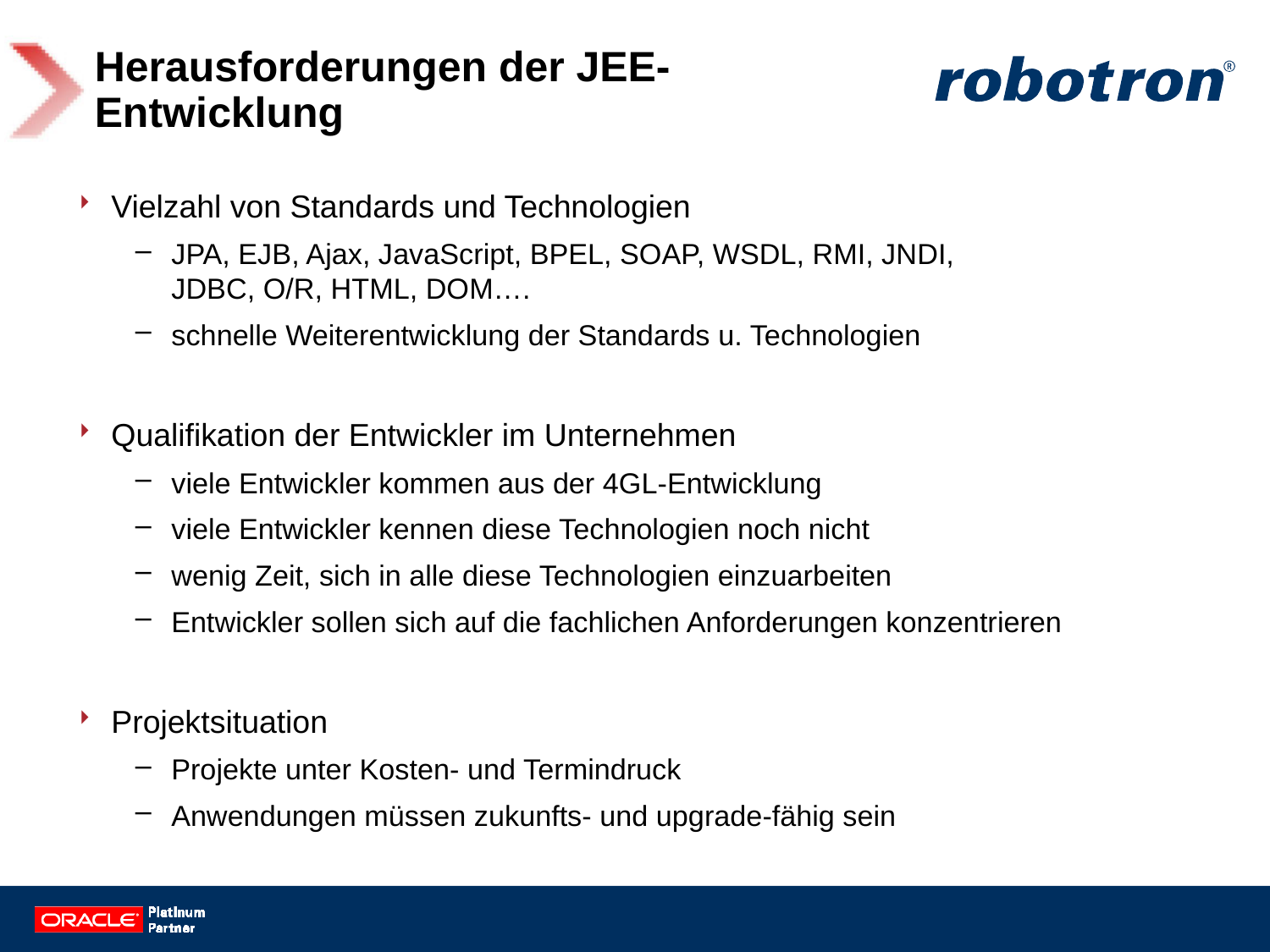

# Herausforderungen der JEE-Entwicklung
Vielzahl von Standards und Technologien
JPA, EJB, Ajax, JavaScript, BPEL, SOAP, WSDL, RMI, JNDI,
JDBC, O/R, HTML, DOM….
schnelle Weiterentwicklung der Standards u. Technologien

Qualifikation der Entwickler im Unternehmen
viele Entwickler kommen aus der 4GL-Entwicklung
viele Entwickler kennen diese Technologien noch nicht
wenig Zeit, sich in alle diese Technologien einzuarbeiten
Entwickler sollen sich auf die fachlichen Anforderungen konzentrieren

Projektsituation
Projekte unter Kosten- und Termindruck
Anwendungen müssen zukunfts- und upgrade-fähig sein